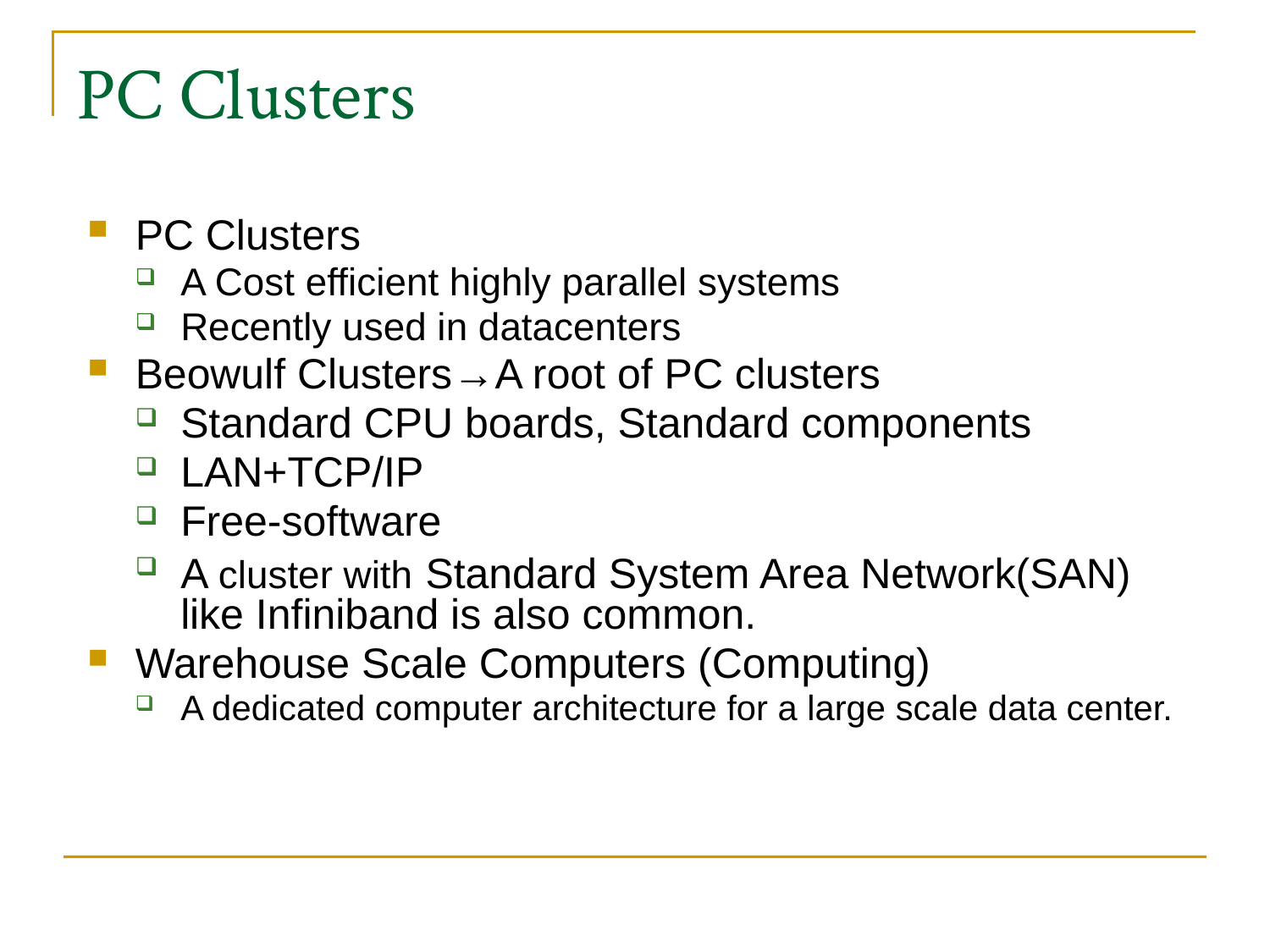

# PC Clusters

PC Clusters
A Cost efficient highly parallel systems
Recently used in datacenters
Beowulf Clusters→A root of PC clusters
Standard CPU boards, Standard components
LAN+TCP/IP
Free-software
A cluster with Standard System Area Network(SAN) like Infiniband is also common.
Warehouse Scale Computers (Computing)
A dedicated computer architecture for a large scale data center.